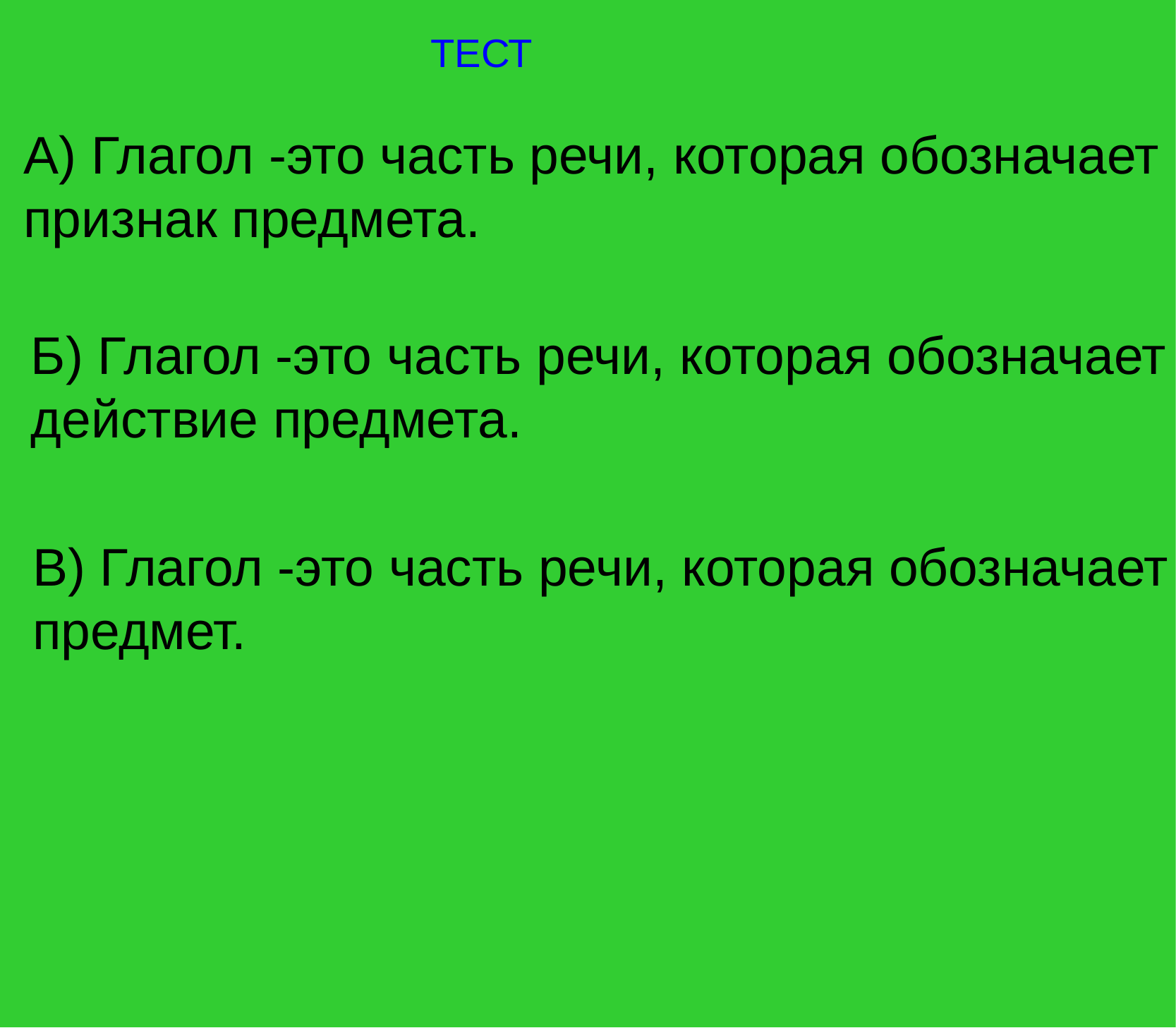

ТЕСТ
А) Глагол -это часть речи, которая обозначает признак предмета.
Б) Глагол -это часть речи, которая обозначает действие предмета.
В) Глагол -это часть речи, которая обозначает предмет.